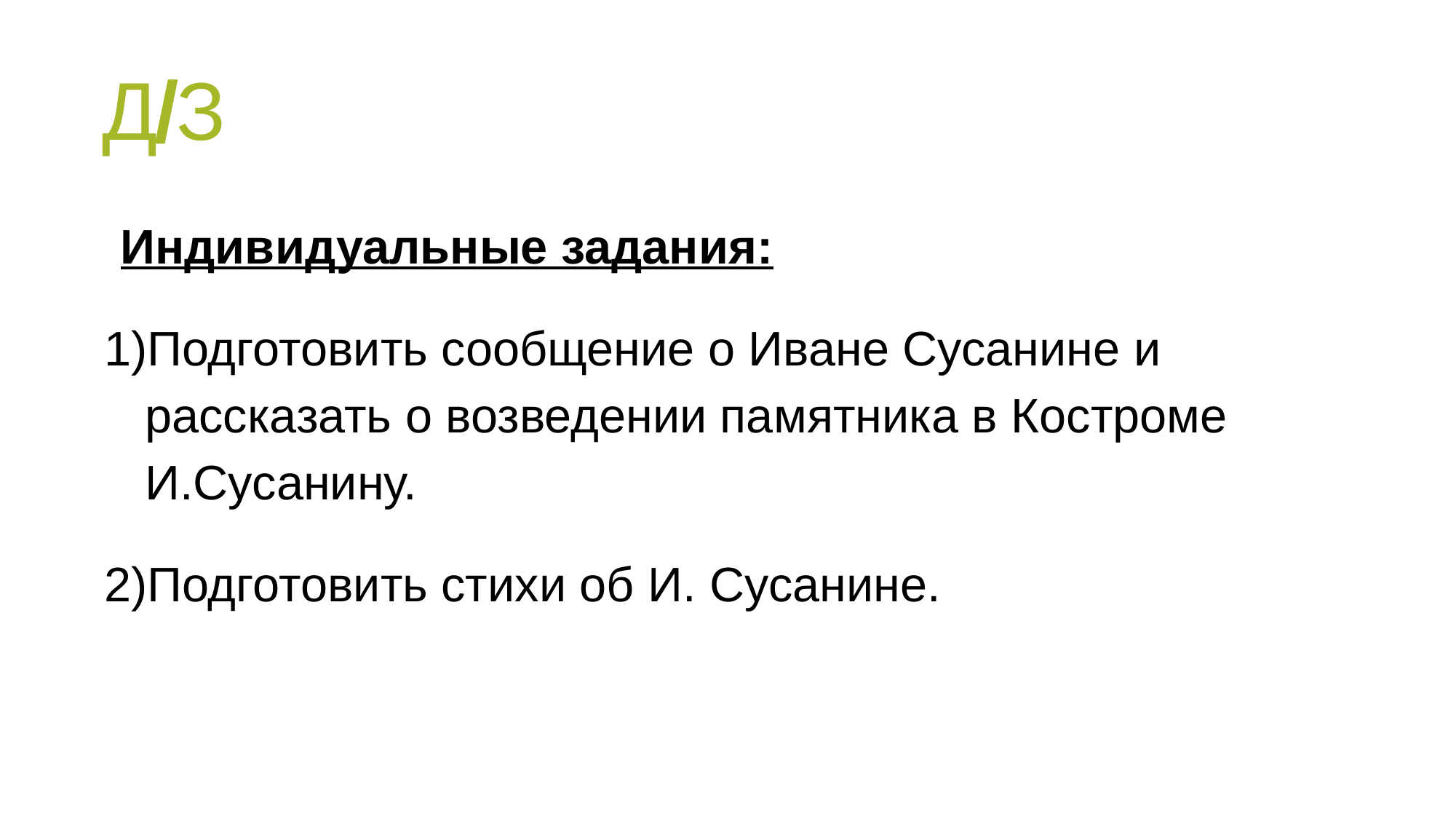

# Д/З
Индивидуальные задания:
Подготовить сообщение о Иване Сусанине и рассказать о возведении памятника в Костроме И.Сусанину.
Подготовить стихи об И. Сусанине.